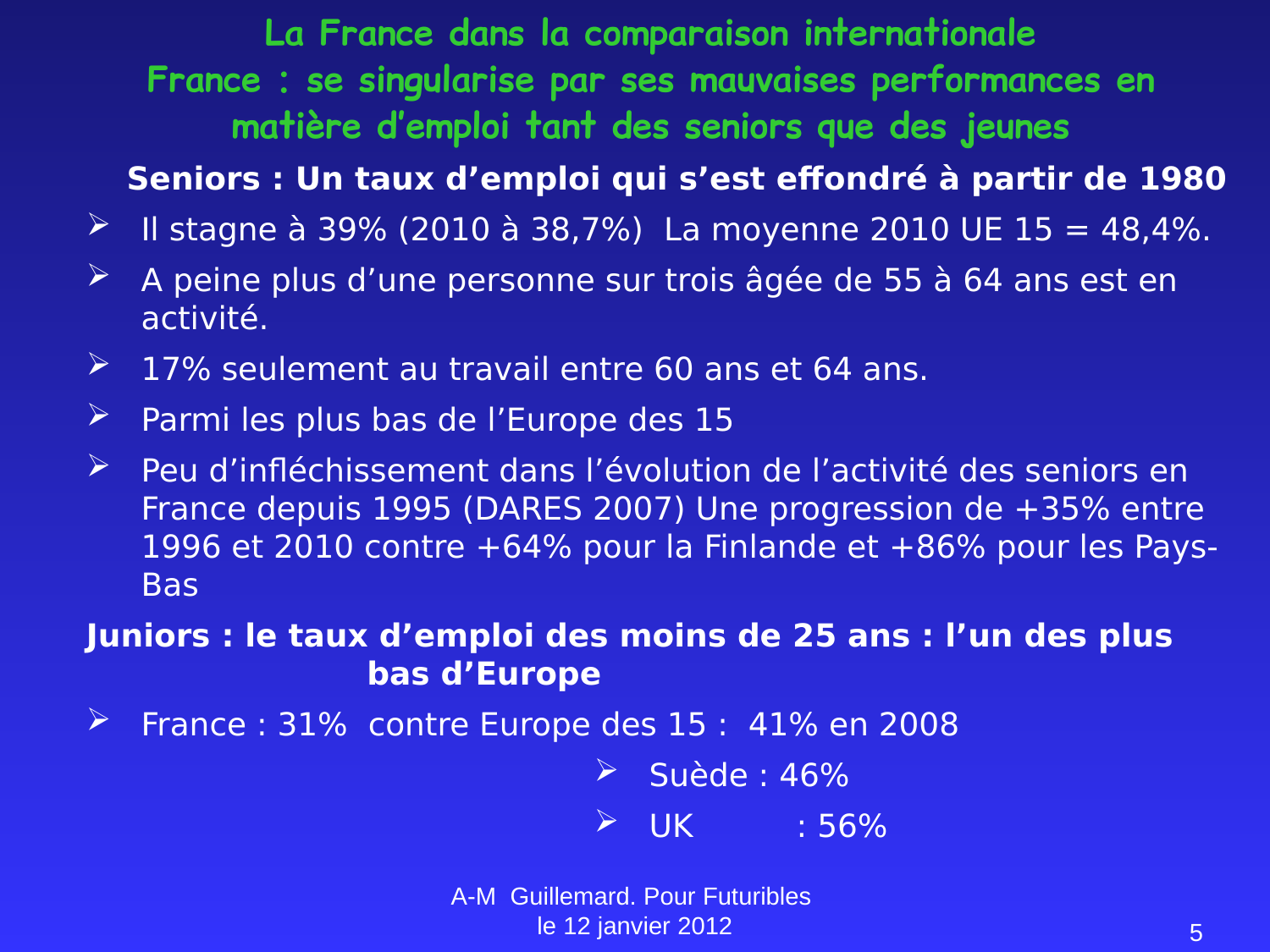

La France dans la comparaison internationale
France : se singularise par ses mauvaises performances en matière d’emploi tant des seniors que des jeunes

 Seniors : Un taux d’emploi qui s’est effondré à partir de 1980
Il stagne à 39% (2010 à 38,7%)  La moyenne 2010 UE 15 = 48,4%.
A peine plus d’une personne sur trois âgée de 55 à 64 ans est en activité.
17% seulement au travail entre 60 ans et 64 ans.
Parmi les plus bas de l’Europe des 15
Peu d’infléchissement dans l’évolution de l’activité des seniors en France depuis 1995 (DARES 2007) Une progression de +35% entre 1996 et 2010 contre +64% pour la Finlande et +86% pour les Pays-Bas
Juniors : le taux d’emploi des moins de 25 ans : l’un des plus 	         bas d’Europe
France : 31%  contre Europe des 15 :  41% en 2008
Suède : 46%
UK 	  : 56%
A-M  Guillemard. Pour Futuribles  le 12 janvier 2012

5